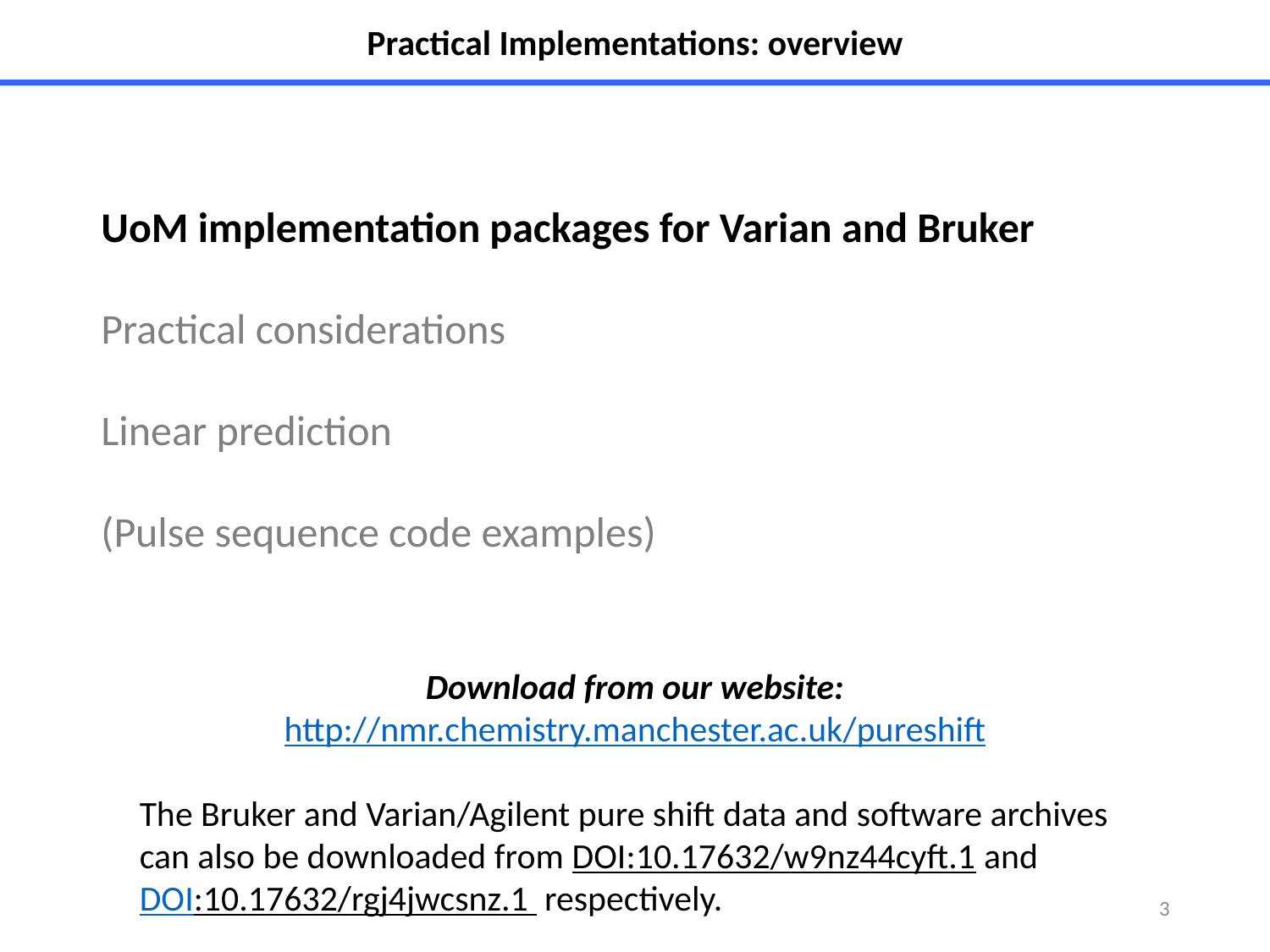

Practical Implementations: overview
UoM implementation packages for Varian and Bruker

Practical considerations

Linear prediction

(Pulse sequence code examples)

Download from our website:
http://nmr.chemistry.manchester.ac.uk/pureshift

	The Bruker and Varian/Agilent pure shift data and software archives
	can also be downloaded from DOI:10.17632/w9nz44cyft.1 and 		DOI:10.17632/rgj4jwcsnz.1  respectively.
3